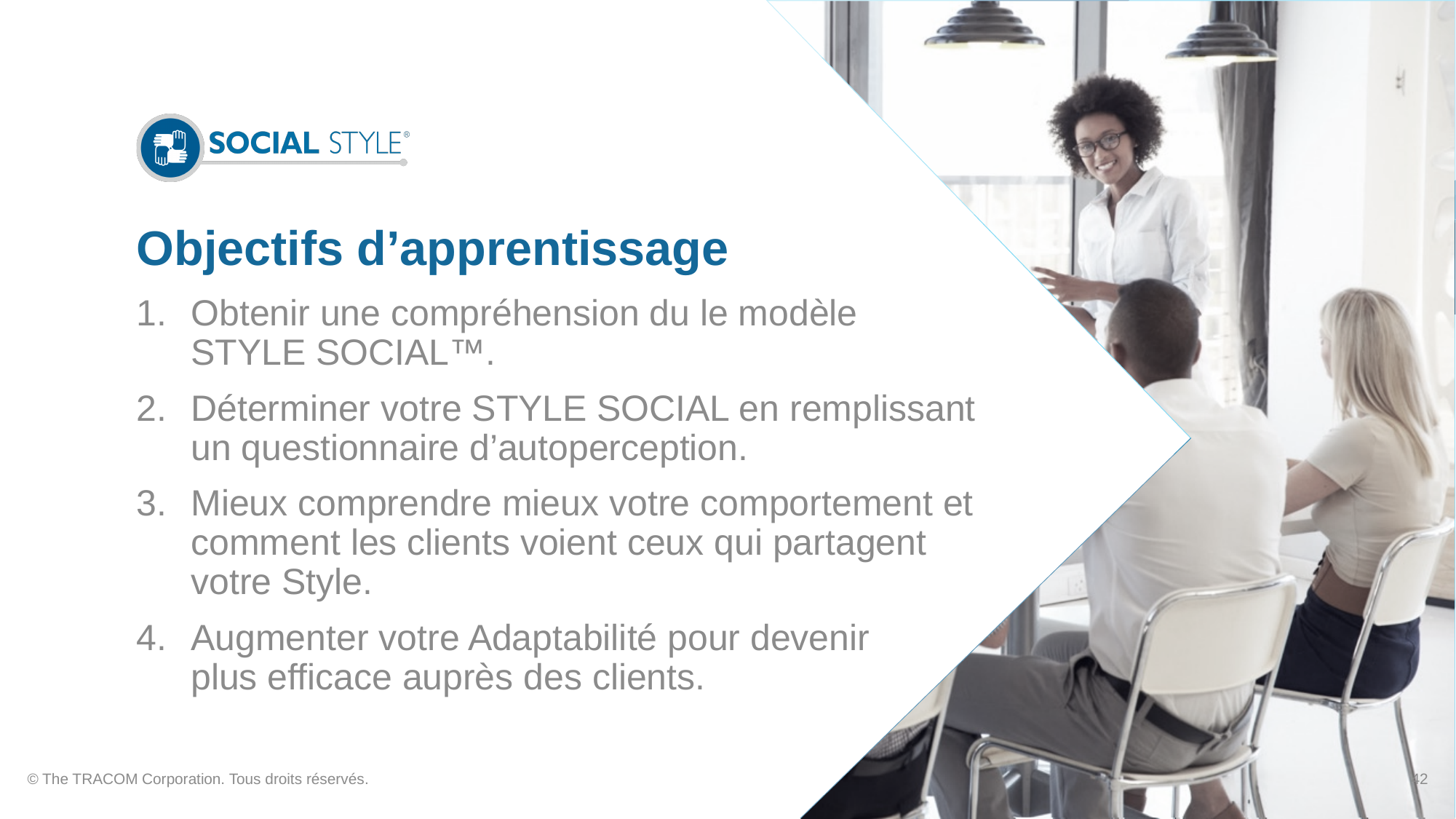

# Objectifs d’apprentissage
Obtenir une compréhension du le modèle  STYLE SOCIAL™.
Déterminer votre STYLE SOCIAL en remplissant un questionnaire d’autoperception.
Mieux comprendre mieux votre comportement et comment les clients voient ceux qui partagent votre Style.
Augmenter votre Adaptabilité pour devenir plus efficace auprès des clients.
© The TRACOM Corporation. Tous droits réservés.
42